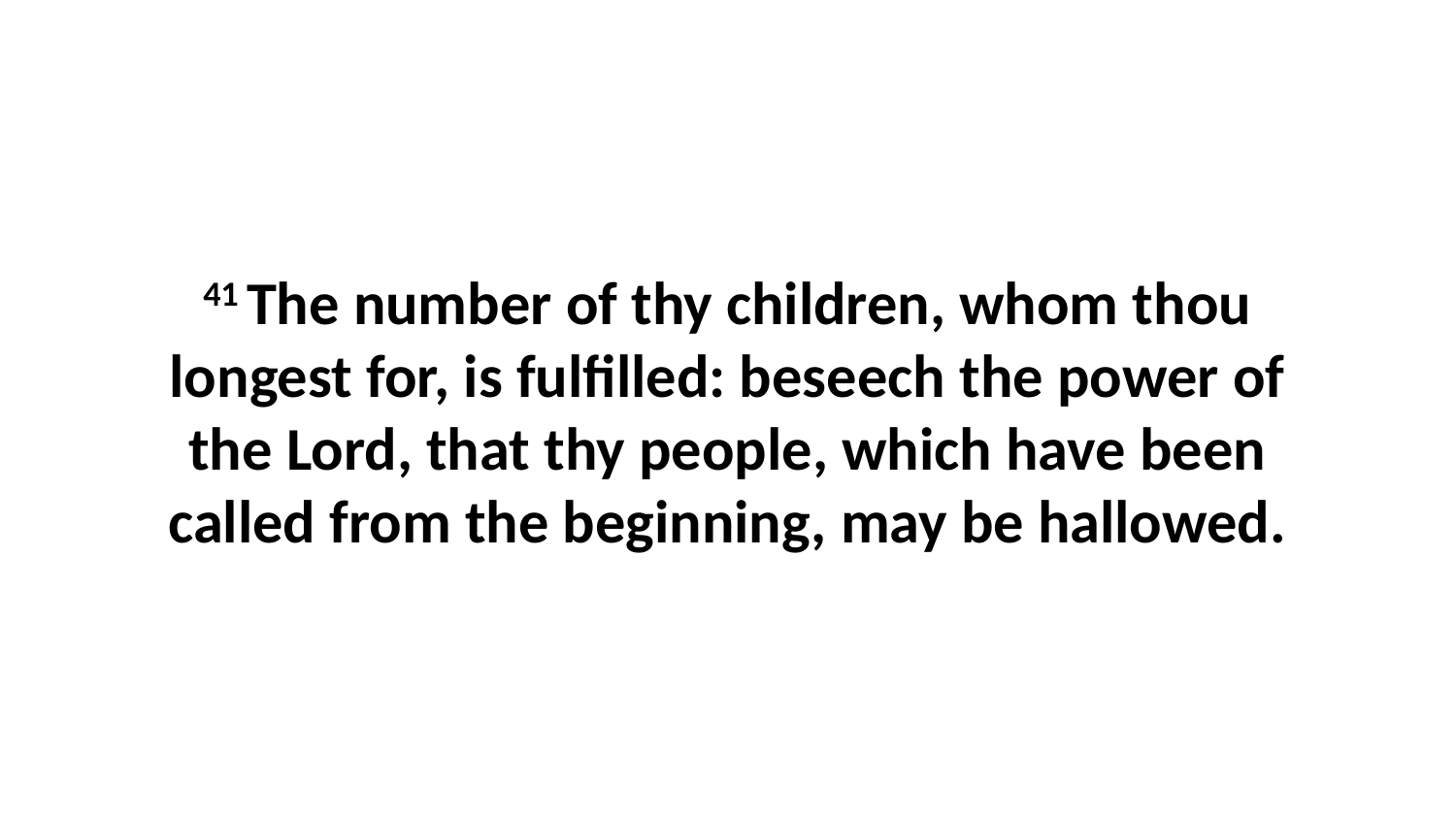

41 The number of thy children, whom thou longest for, is fulfilled: beseech the power of the Lord, that thy people, which have been called from the beginning, may be hallowed.